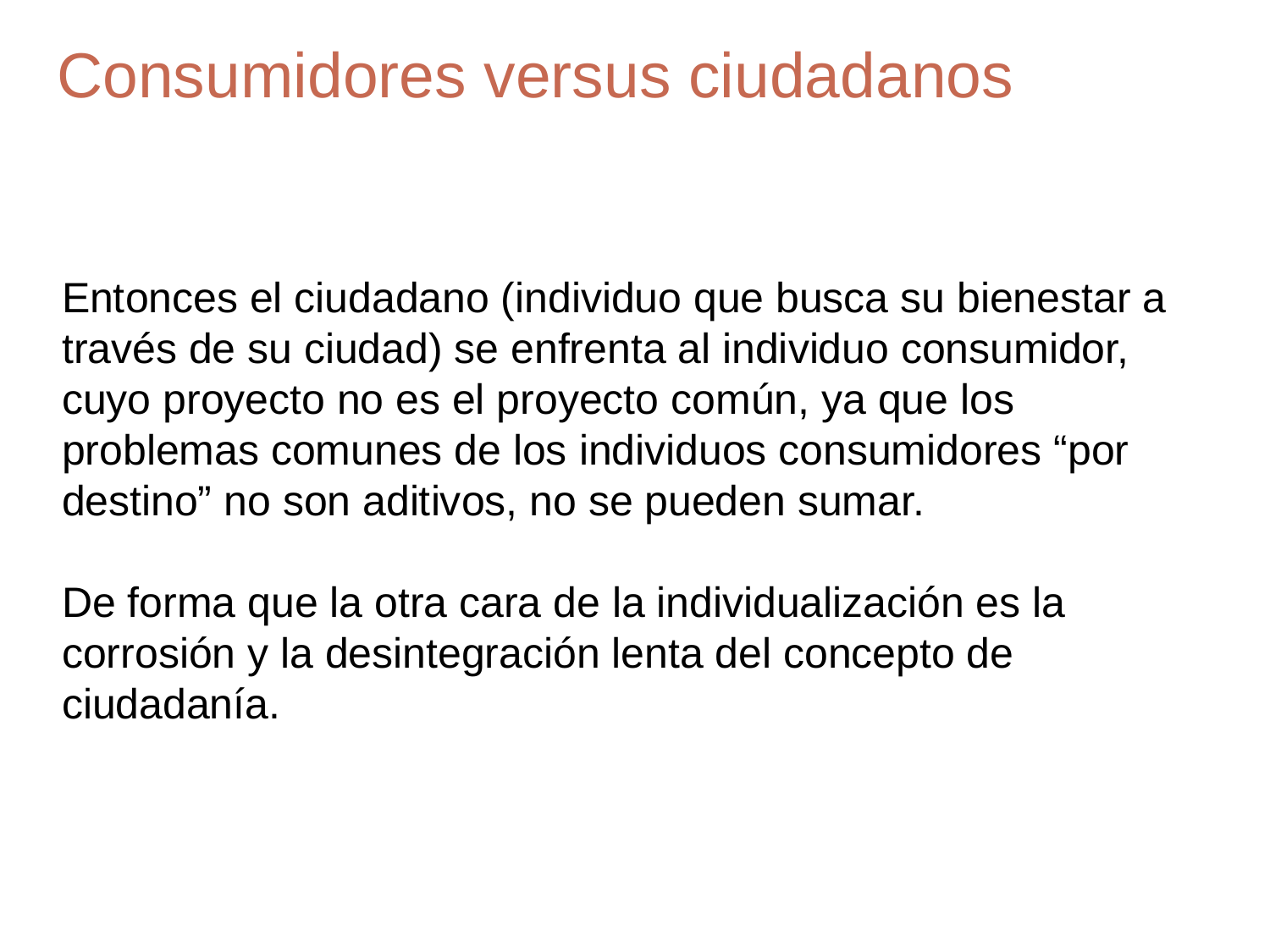

# Consumidores versus ciudadanos

Entonces el ciudadano (individuo que busca su bienestar a través de su ciudad) se enfrenta al individuo consumidor, cuyo proyecto no es el proyecto común, ya que los problemas comunes de los individuos consumidores “por destino” no son aditivos, no se pueden sumar.

De forma que la otra cara de la individualización es la corrosión y la desintegración lenta del concepto de ciudadanía.